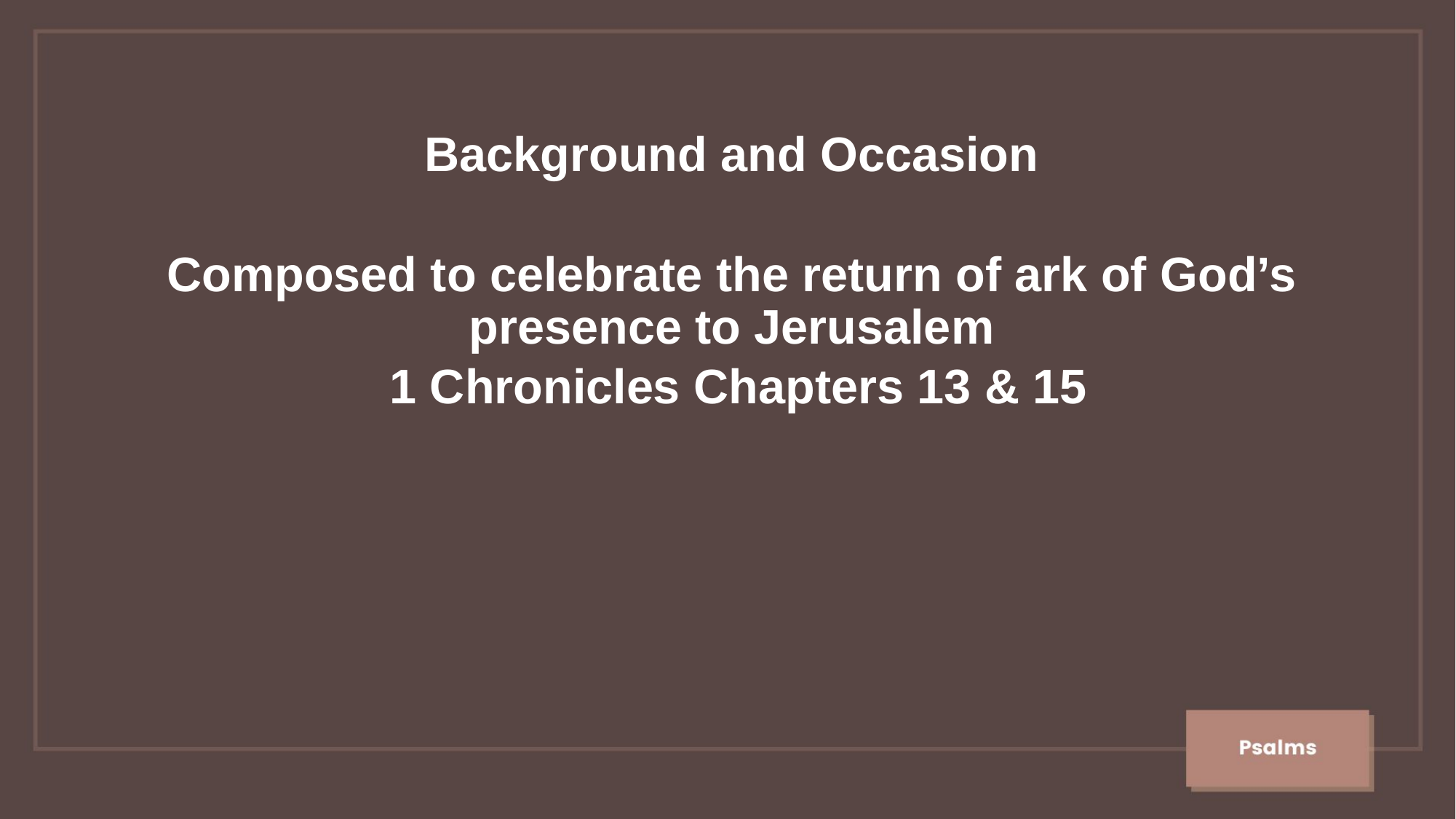

Background and Occasion

Composed to celebrate the return of ark of God’s presence to Jerusalem
 1 Chronicles Chapters 13 & 15